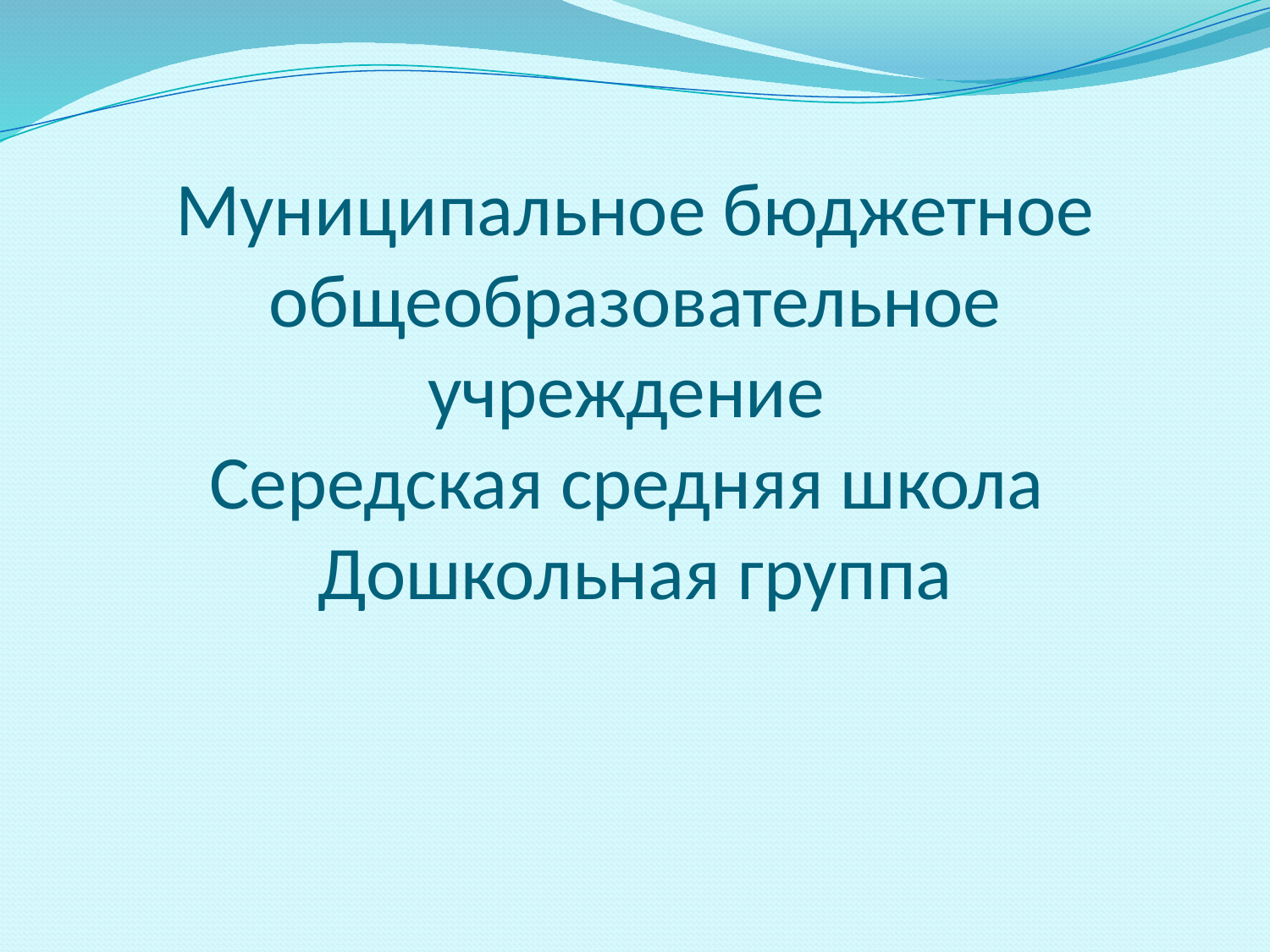

# Муниципальное бюджетное общеобразовательное учреждение Середская средняя школа Дошкольная группа